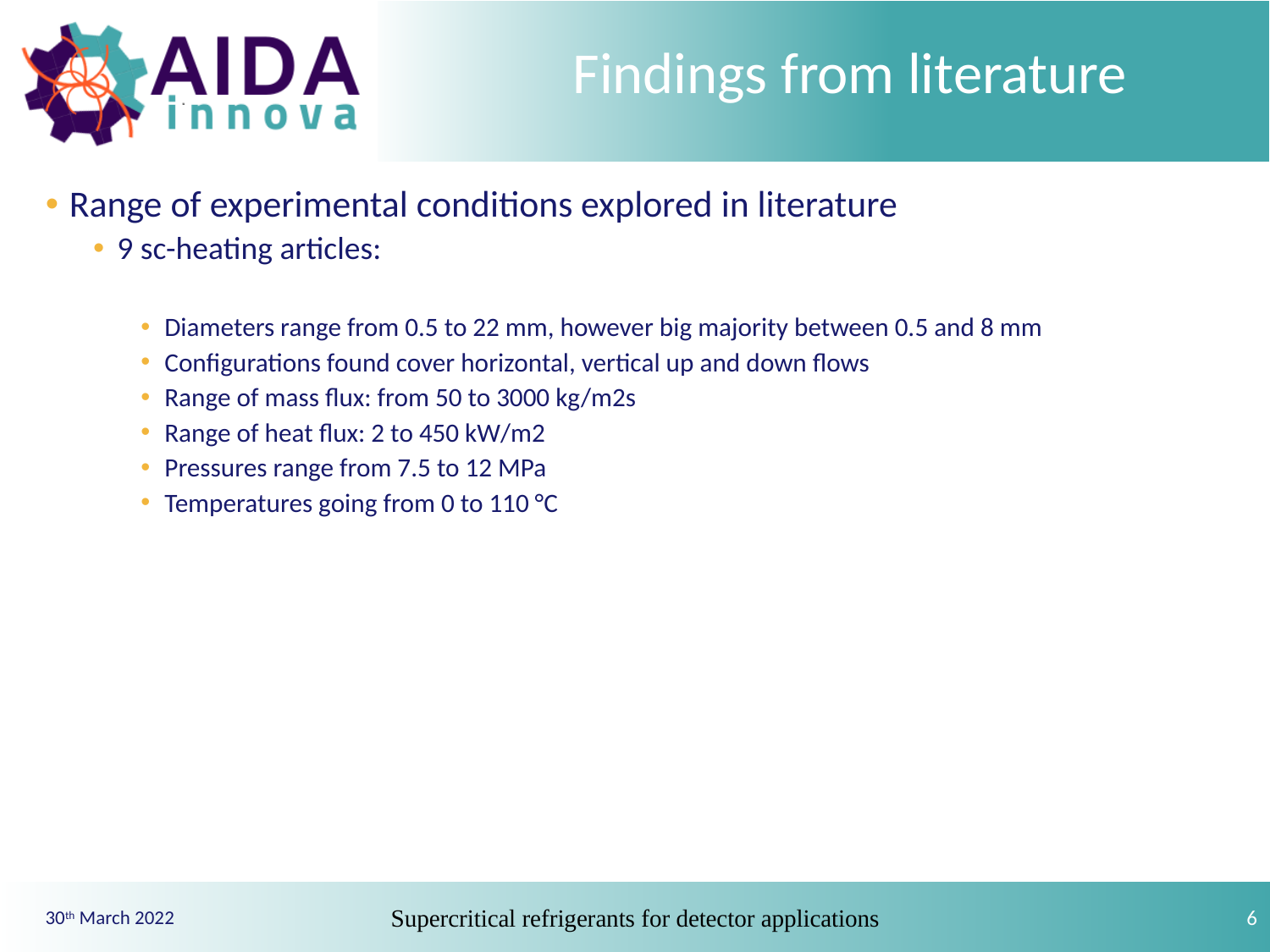

# Findings from literature
Range of experimental conditions explored in literature
9 sc-heating articles:

Diameters range from 0.5 to 22 mm, however big majority between 0.5 and 8 mm
Configurations found cover horizontal, vertical up and down flows
Range of mass flux: from 50 to 3000 kg/m2s
Range of heat flux: 2 to 450 kW/m2
Pressures range from 7.5 to 12 MPa
Temperatures going from 0 to 110 °C
Supercritical refrigerants for detector applications
6
30th March 2022